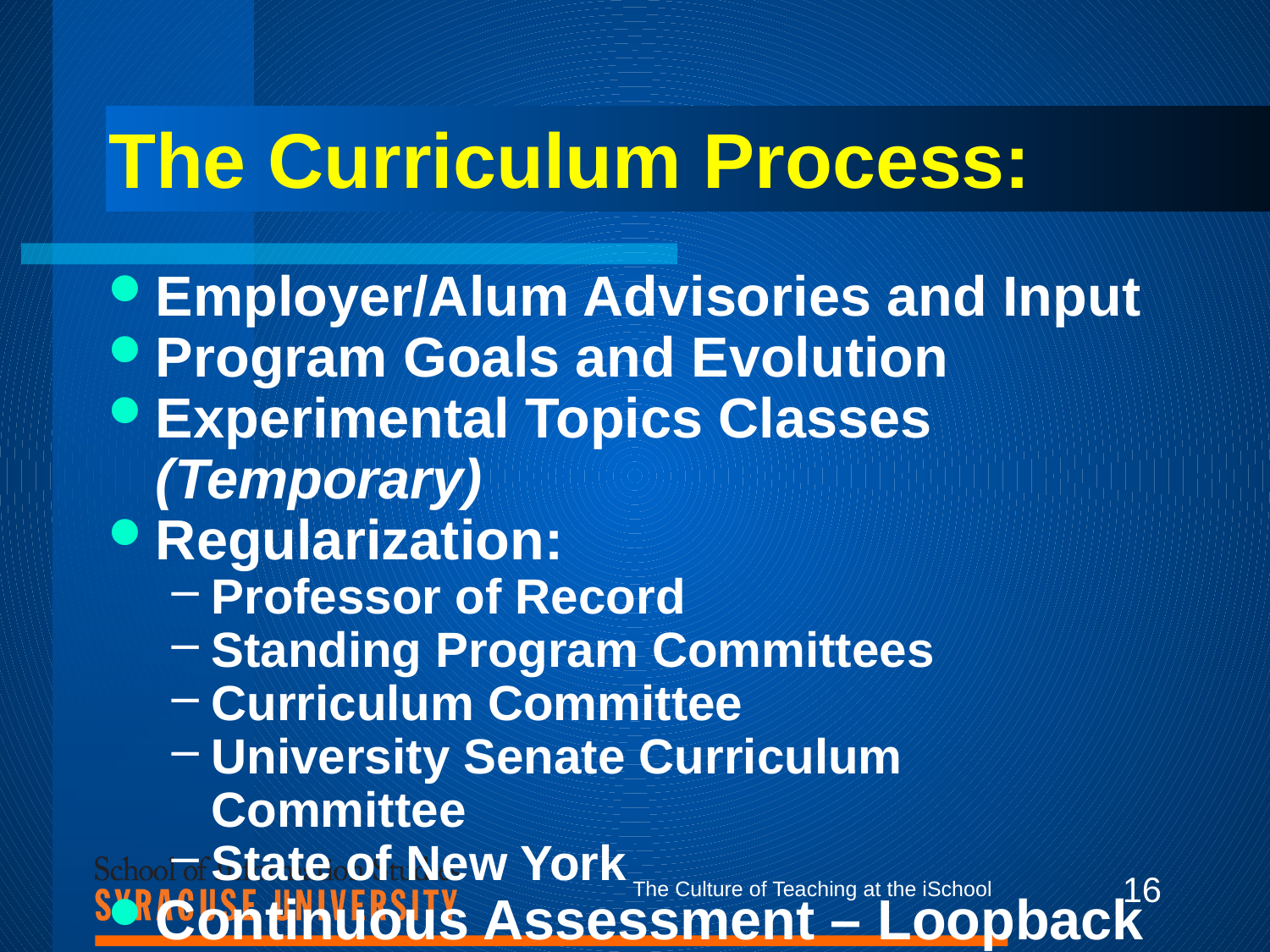

# The Curriculum Process:
Employer/Alum Advisories and Input
Program Goals and Evolution
Experimental Topics Classes (Temporary)
Regularization:
Professor of Record
Standing Program Committees
Curriculum Committee
University Senate Curriculum Committee
State of New York
Continuous Assessment – Loopback
The Culture of Teaching at the iSchool
16